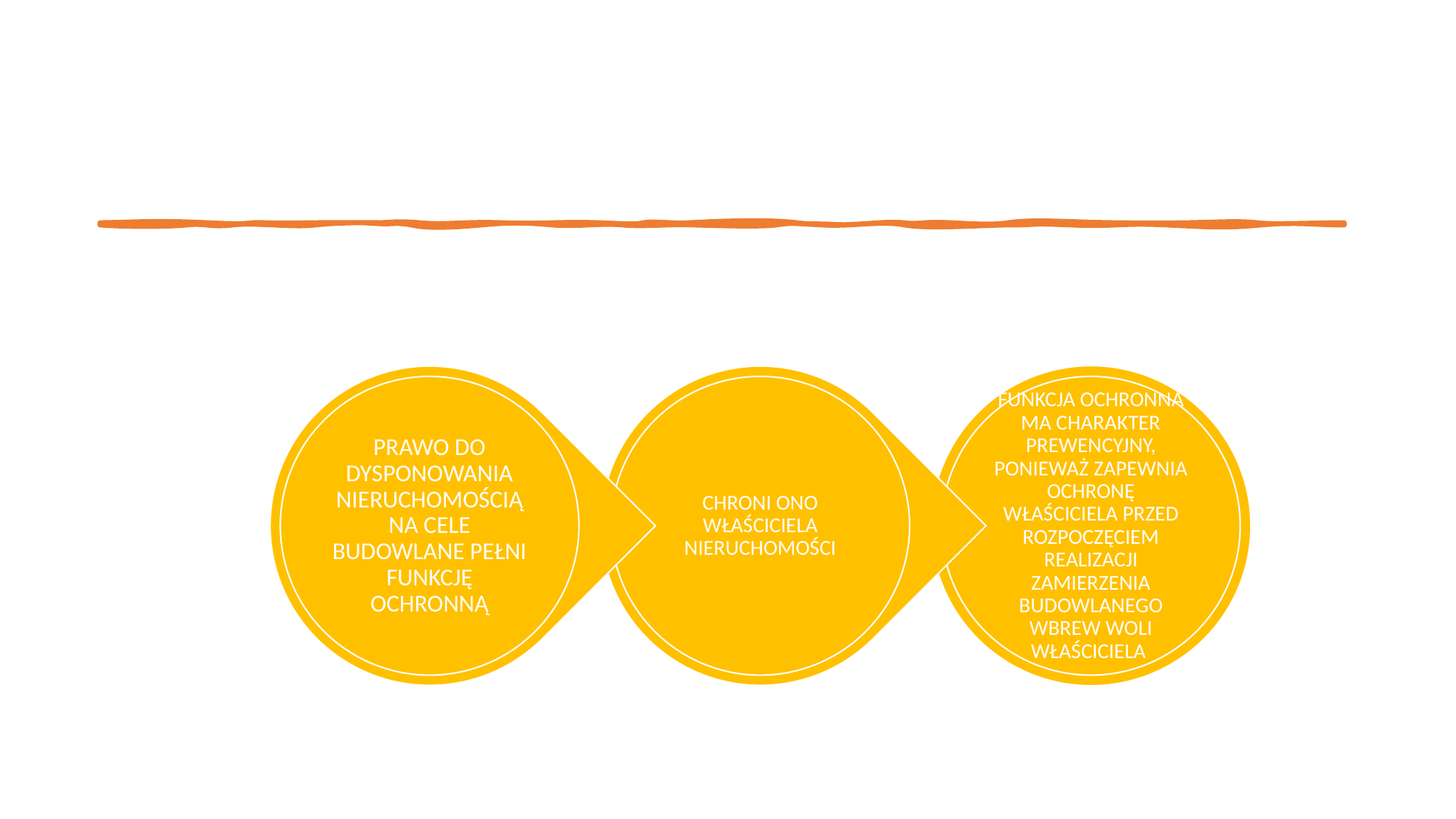

FUNKCJA OCHRONNA MA CHARAKTER PREWENCYJNY, PONIEWAŻ ZAPEWNIA OCHRONĘ WŁAŚCICIELA PRZED ROZPOCZĘCIEM REALIZACJI ZAMIERZENIA BUDOWLANEGO WBREW WOLI WŁAŚCICIELA
CHRONI ONO WŁAŚCICIELA NIERUCHOMOŚCI
PRAWO DO DYSPONOWANIA NIERUCHOMOŚCIĄ NA CELE BUDOWLANE PEŁNI FUNKCJĘ OCHRONNĄ